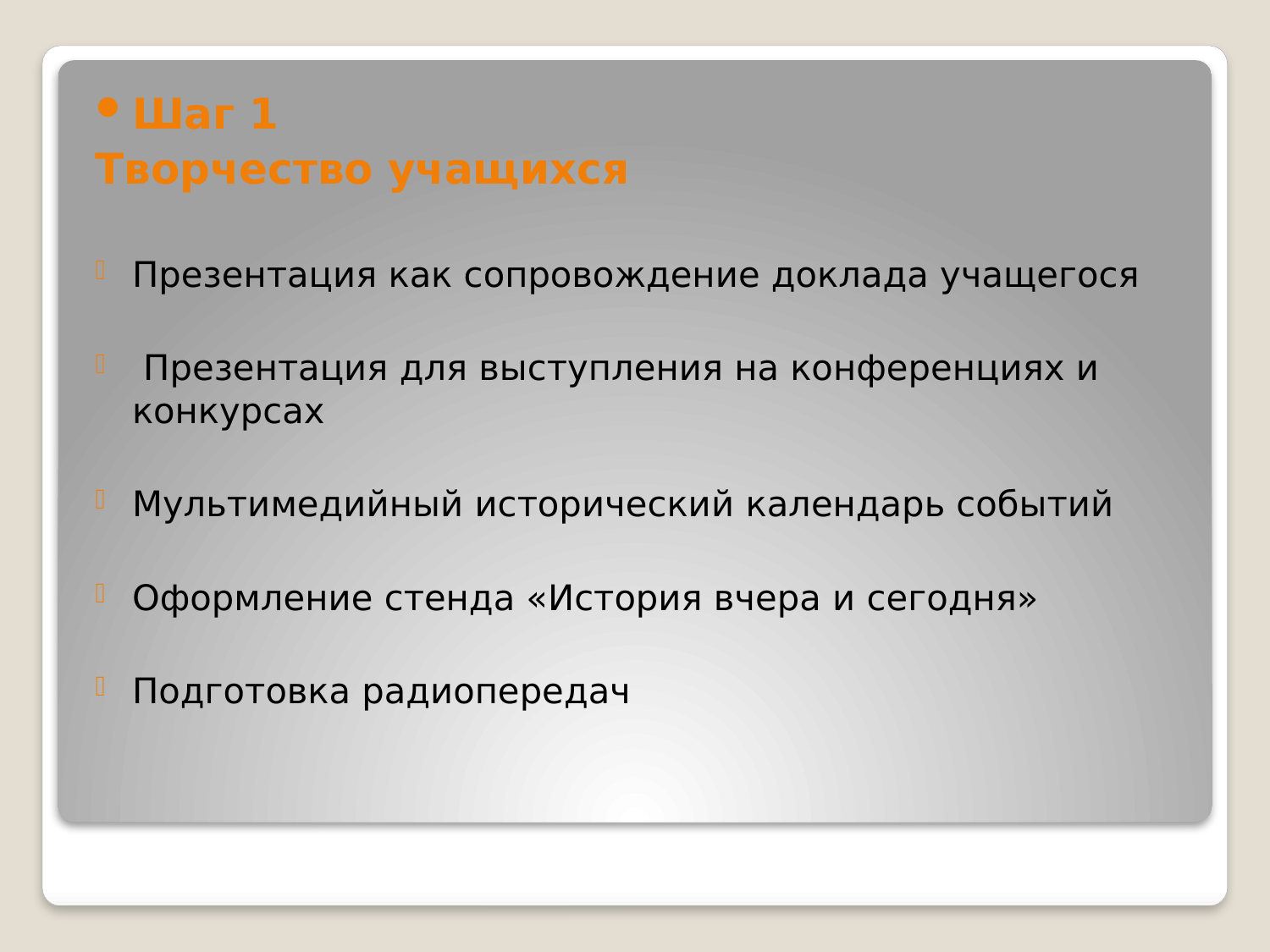

Шаг 1
Творчество учащихся

Презентация как сопровождение доклада учащегося

 Презентация для выступления на конференциях и конкурсах

Мультимедийный исторический календарь событий

Оформление стенда «История вчера и сегодня»

Подготовка радиопередач